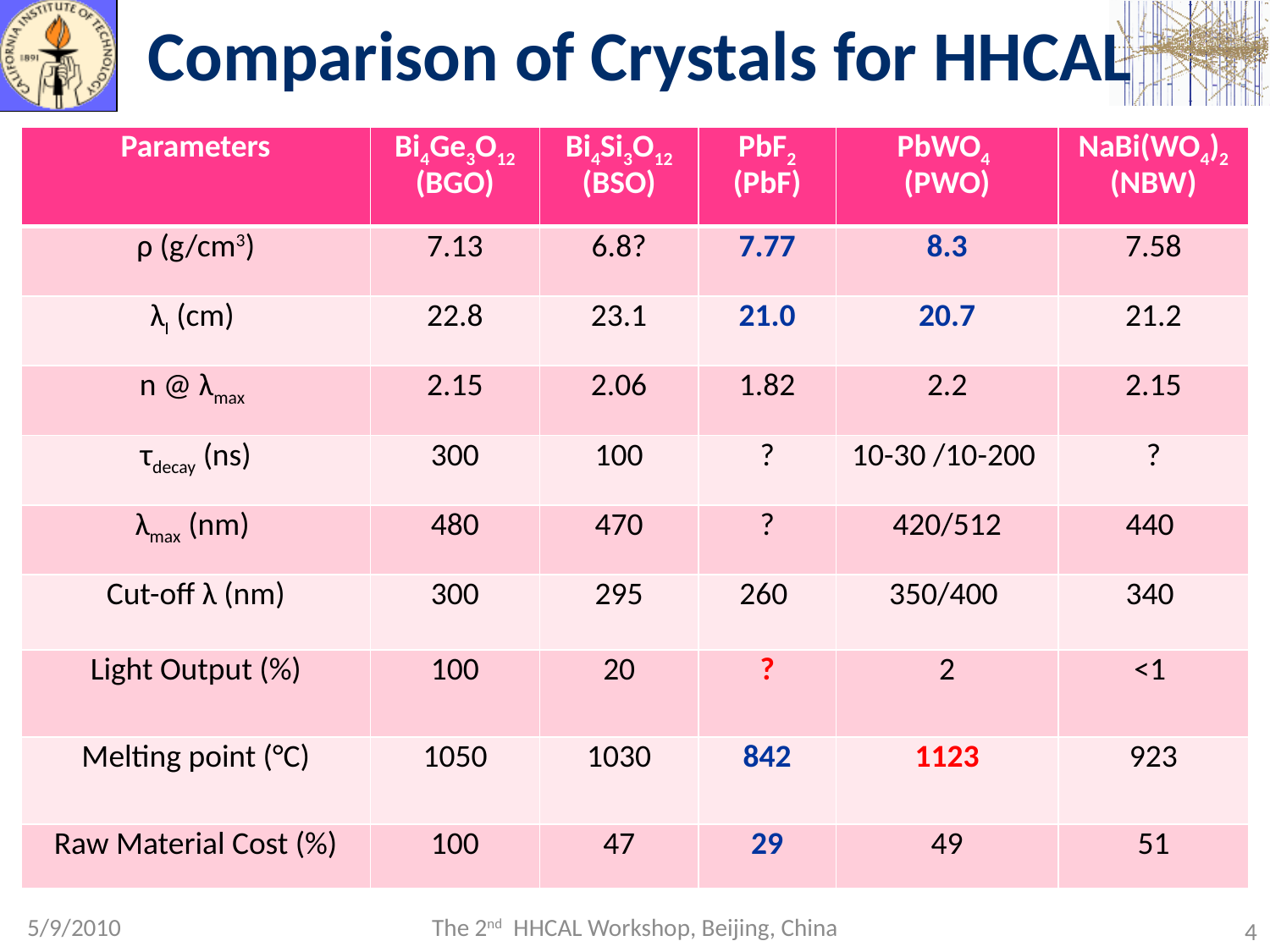

# Comparison of Crystals for HHCAL
| Parameters | Bi4Ge3O12 (BGO) | Bi4Si3O12 (BSO) | PbF2 (PbF) | PbWO4 (PWO) | NaBi(WO4)2 (NBW) |
| --- | --- | --- | --- | --- | --- |
| ρ (g/cm3) | 7.13 | 6.8? | 7.77 | 8.3 | 7.58 |
| λI (cm) | 22.8 | 23.1 | 21.0 | 20.7 | 21.2 |
| n @ λmax | 2.15 | 2.06 | 1.82 | 2.2 | 2.15 |
| τdecay (ns) | 300 | 100 | ? | 10-30 /10-200 | ? |
| λmax (nm) | 480 | 470 | ? | 420/512 | 440 |
| Cut-off λ (nm) | 300 | 295 | 260 | 350/400 | 340 |
| Light Output (%) | 100 | 20 | ? | 2 | <1 |
| Melting point (°C) | 1050 | 1030 | 842 | 1123 | 923 |
| Raw Material Cost (%) | 100 | 47 | 29 | 49 | 51 |